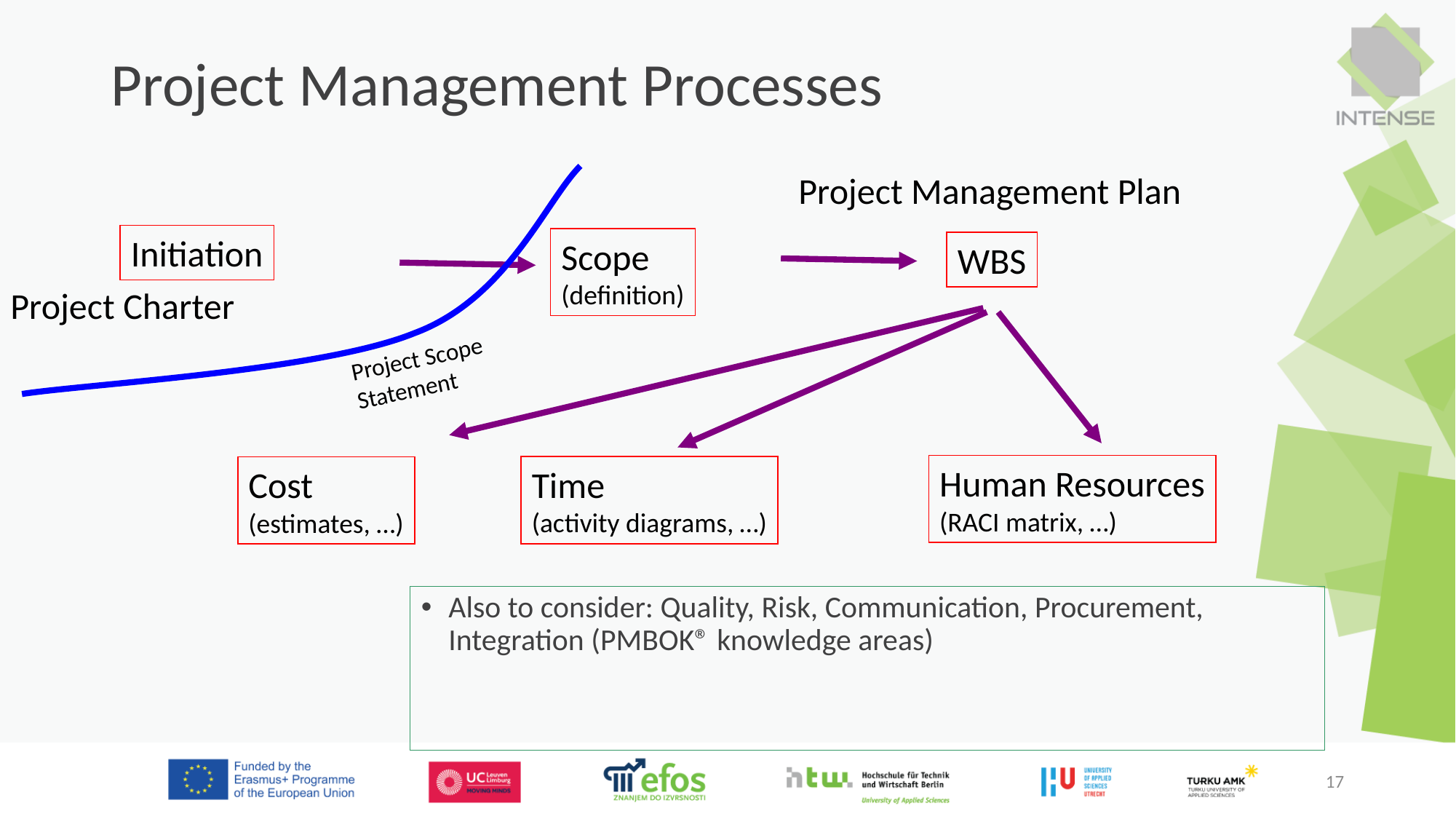

# Project Management Processes
Project Management Plan

Initiation
Scope
(definition)
WBS

Project Charter

Project Scope
Statement
Human Resources
(RACI matrix, …)
Time
(activity diagrams, …)
Cost
(estimates, …)
Also to consider: Quality, Risk, Communication, Procurement, Integration (PMBOK® knowledge areas)
17